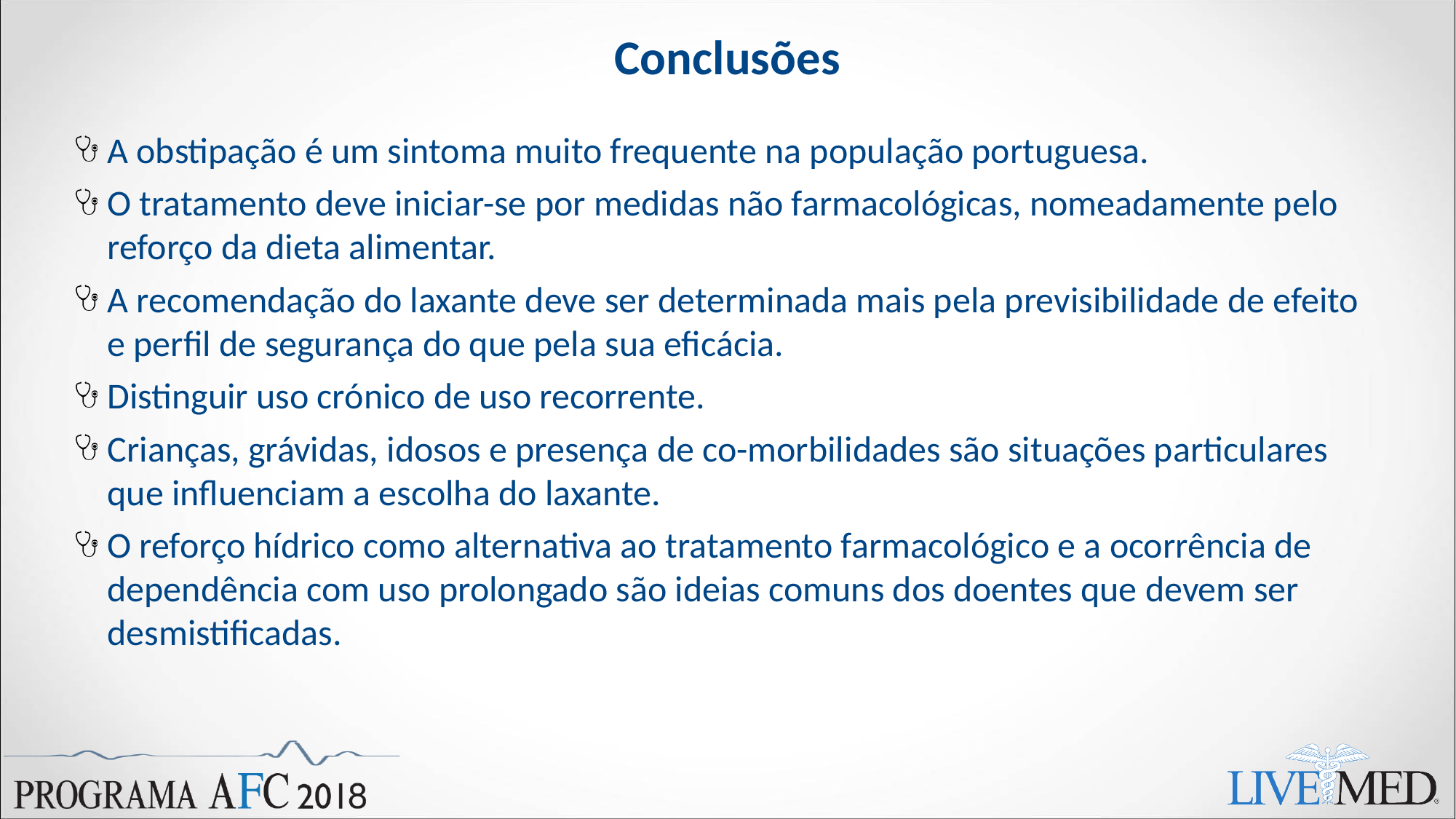

# Conclusões
A obstipação é um sintoma muito frequente na população portuguesa.
O tratamento deve iniciar-se por medidas não farmacológicas, nomeadamente pelo reforço da dieta alimentar.
A recomendação do laxante deve ser determinada mais pela previsibilidade de efeito e perfil de segurança do que pela sua eficácia.
Distinguir uso crónico de uso recorrente.
Crianças, grávidas, idosos e presença de co-morbilidades são situações particulares que influenciam a escolha do laxante.
O reforço hídrico como alternativa ao tratamento farmacológico e a ocorrência de dependência com uso prolongado são ideias comuns dos doentes que devem ser desmistificadas.